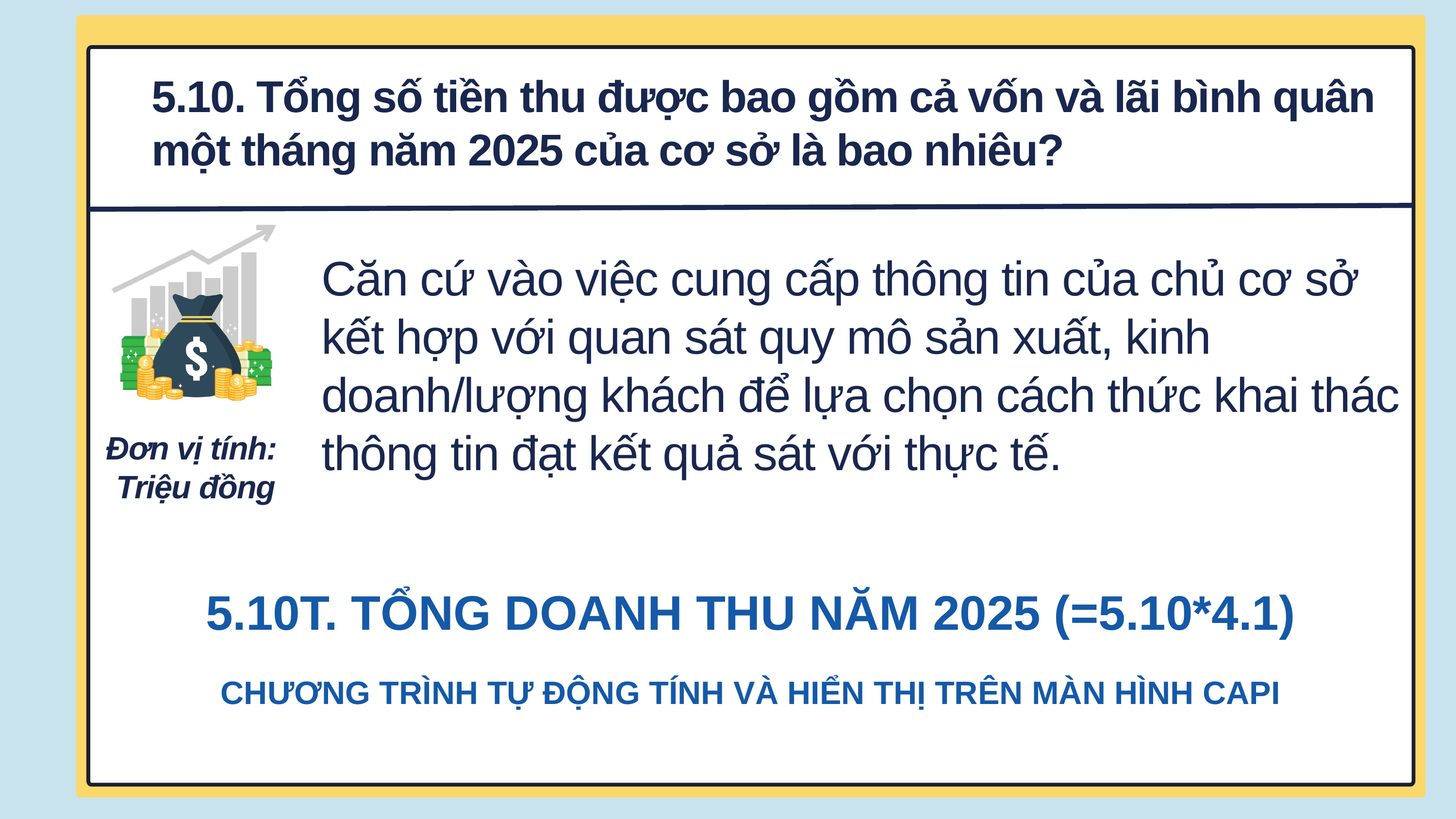

5.10. Tổng số tiền thu được bao gồm cả vốn và lãi bình quân một tháng năm 2025 của cơ sở là bao nhiêu?

Căn cứ vào việc cung cấp thông tin của chủ cơ sở kết hợp với quan sát quy mô sản xuất, kinh doanh/lượng khách để lựa chọn cách thức khai thác thông tin đạt kết quả sát với thực tế.
Đơn vị tính:
Triệu đồng
5.10T. TỔNG DOANH THU NĂM 2025 (=5.10*4.1)
CHƯƠNG TRÌNH TỰ ĐỘNG TÍNH VÀ HIỂN THỊ TRÊN MÀN HÌNH CAPI